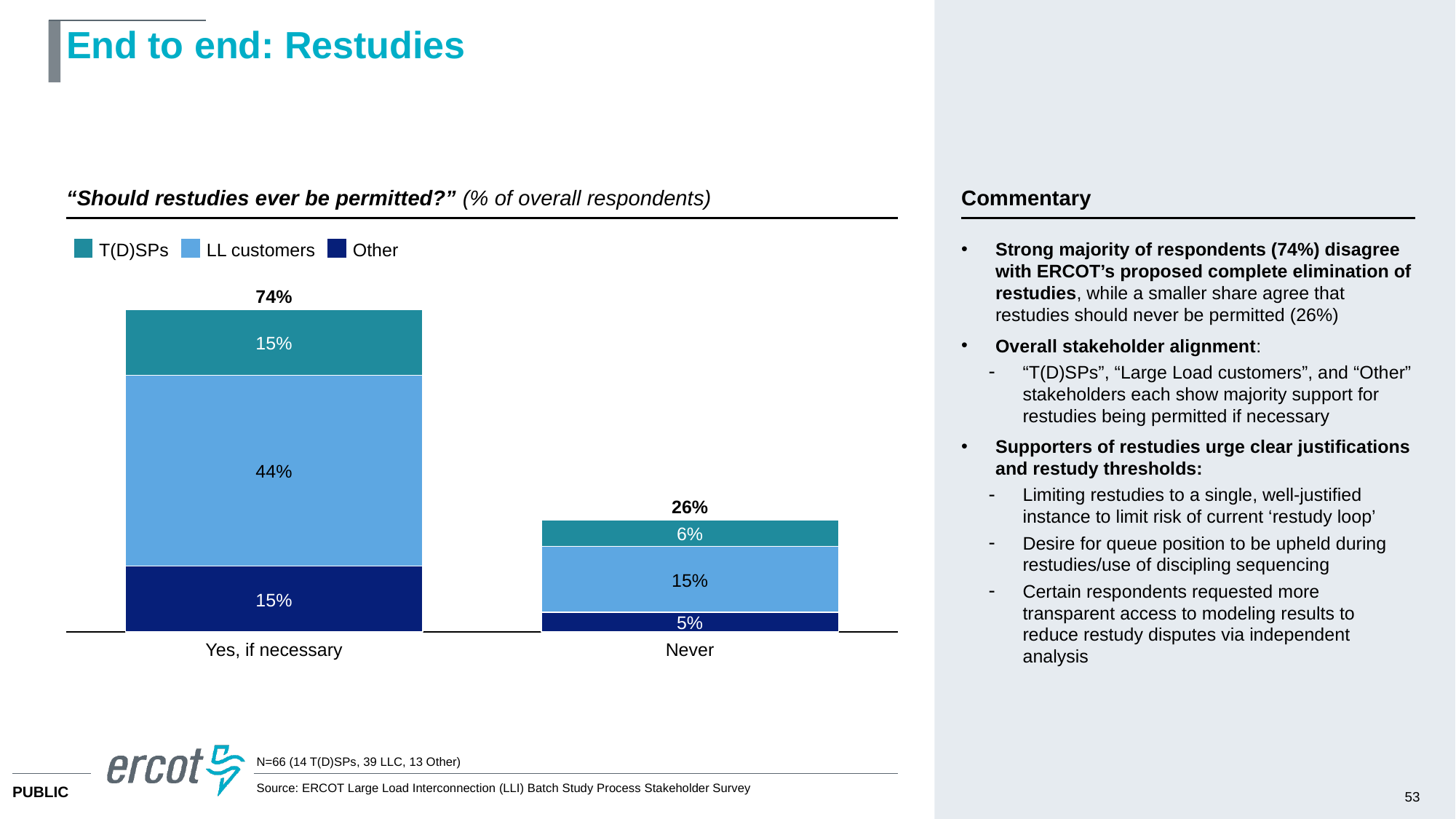

# End to end: Restudies
“Should restudies ever be permitted?” (% of overall respondents)
Commentary
Strong majority of respondents (74%) disagree with ERCOT’s proposed complete elimination of restudies, while a smaller share agree that restudies should never be permitted (26%)
Overall stakeholder alignment:
“T(D)SPs”, “Large Load customers”, and “Other” stakeholders each show majority support for restudies being permitted if necessary
Supporters of restudies urge clear justifications and restudy thresholds:
Limiting restudies to a single, well-justified instance to limit risk of current ‘restudy loop’
Desire for queue position to be upheld during restudies/use of discipling sequencing
Certain respondents requested more transparent access to modeling results to reduce restudy disputes via independent analysis

T(D)SPs
LL customers
Other

74%

### Chart

| Category |  |  |  |
|---|---|---|---|
15%
44%
26%
6%
15%
15%
5%
Yes, if necessary
Never
N=66 (14 T(D)SPs, 39 LLC, 13 Other)
Source: ERCOT Large Load Interconnection (LLI) Batch Study Process Stakeholder Survey